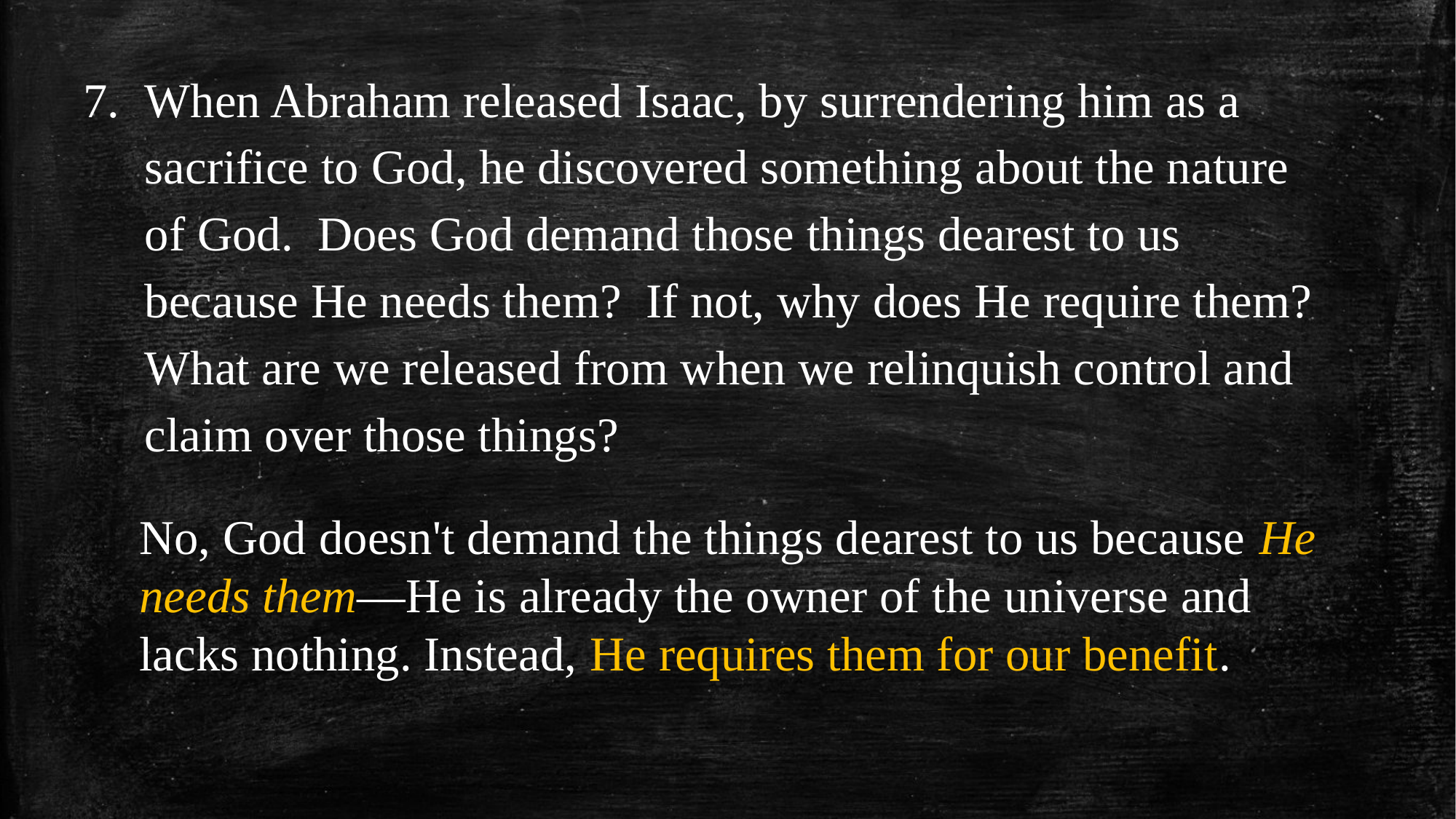

When Abraham released Isaac, by surrendering him as a sacrifice to God, he discovered something about the nature of God.  Does God demand those things dearest to us because He needs them?  If not, why does He require them?  What are we released from when we relinquish control and claim over those things?
No, God doesn't demand the things dearest to us because He needs them—He is already the owner of the universe and lacks nothing. Instead, He requires them for our benefit.